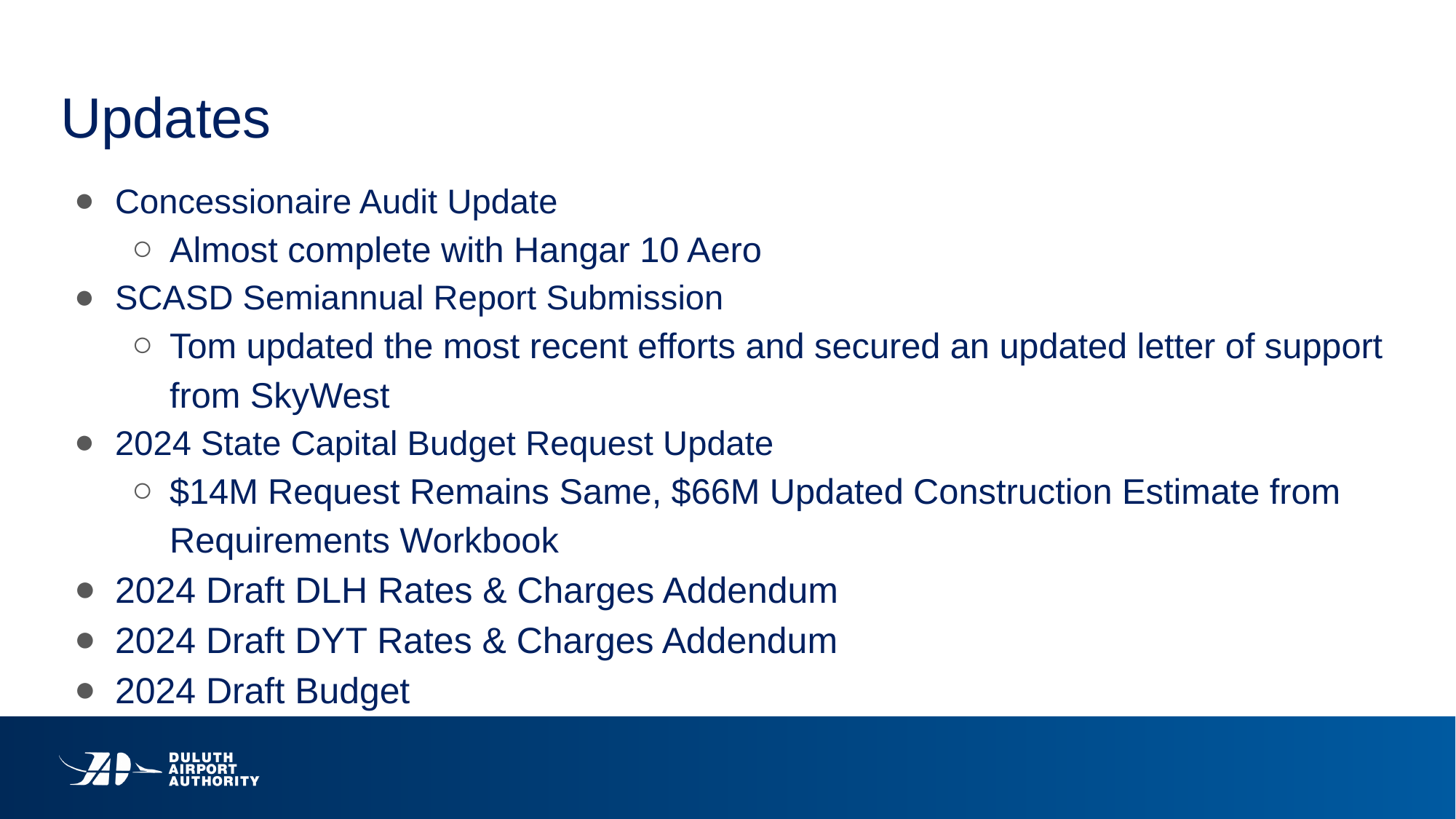

# Updates
Concessionaire Audit Update
Almost complete with Hangar 10 Aero
SCASD Semiannual Report Submission
Tom updated the most recent efforts and secured an updated letter of support from SkyWest
2024 State Capital Budget Request Update
$14M Request Remains Same, $66M Updated Construction Estimate from Requirements Workbook
2024 Draft DLH Rates & Charges Addendum
2024 Draft DYT Rates & Charges Addendum
2024 Draft Budget